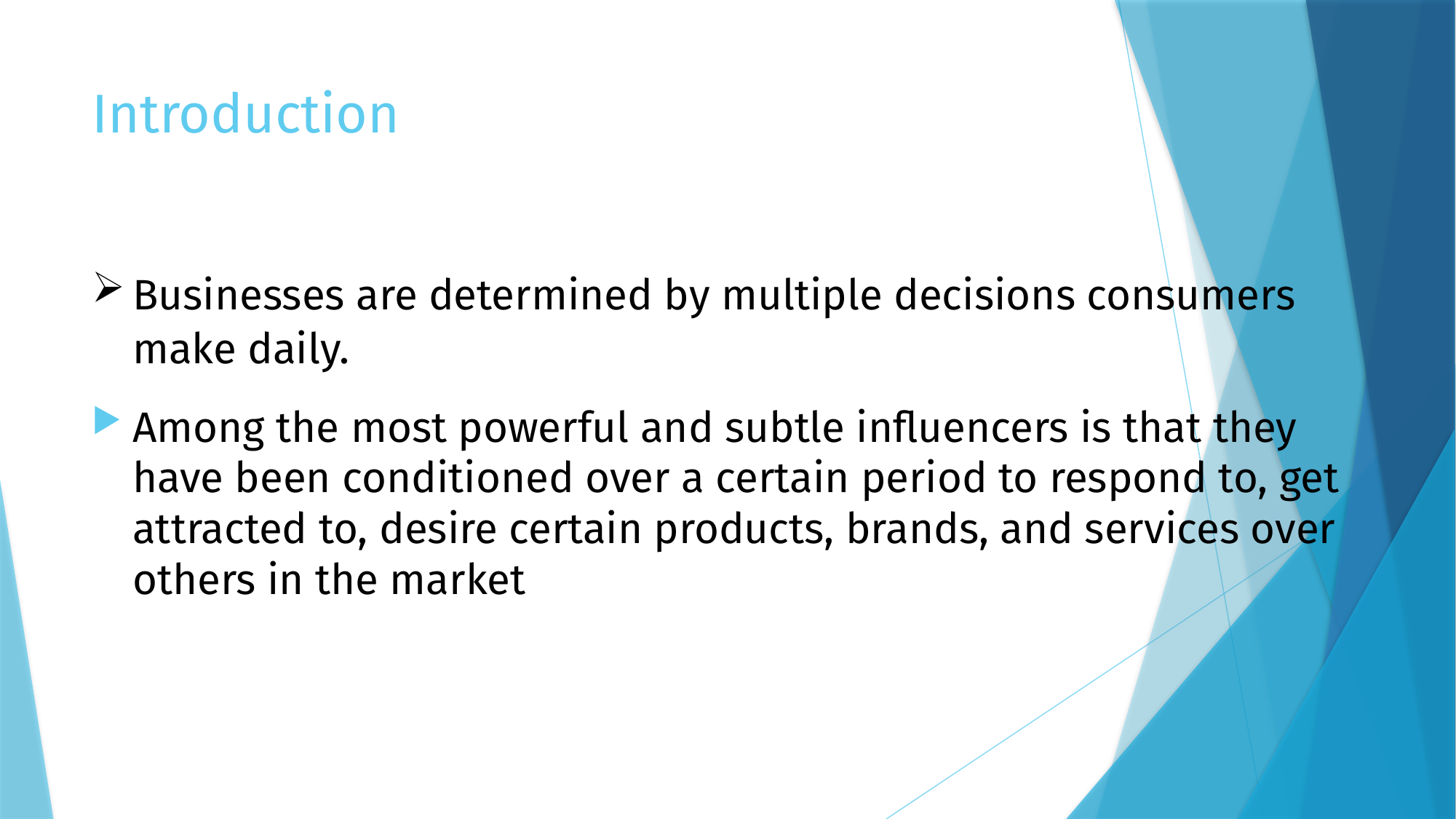

# Introduction
Businesses are determined by multiple decisions consumers make daily.
Among the most powerful and subtle influencers is that they have been conditioned over a certain period to respond to, get attracted to, desire certain products, brands, and services over others in the market